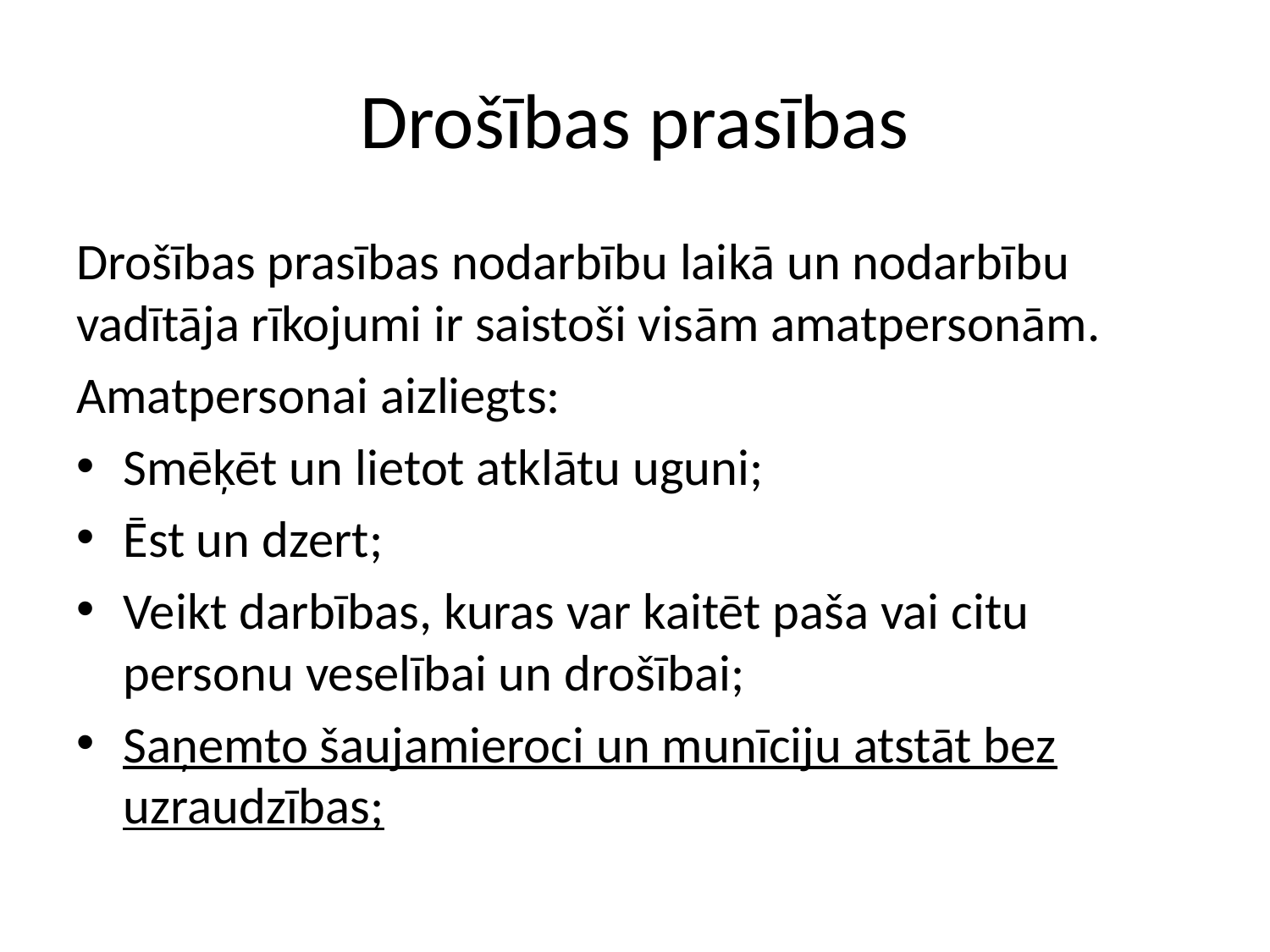

# Drošības prasības
Drošības prasības nodarbību laikā un nodarbību vadītāja rīkojumi ir saistoši visām amatpersonām.
Amatpersonai aizliegts:
Smēķēt un lietot atklātu uguni;
Ēst un dzert;
Veikt darbības, kuras var kaitēt paša vai citu personu veselībai un drošībai;
Saņemto šaujamieroci un munīciju atstāt bez uzraudzības;